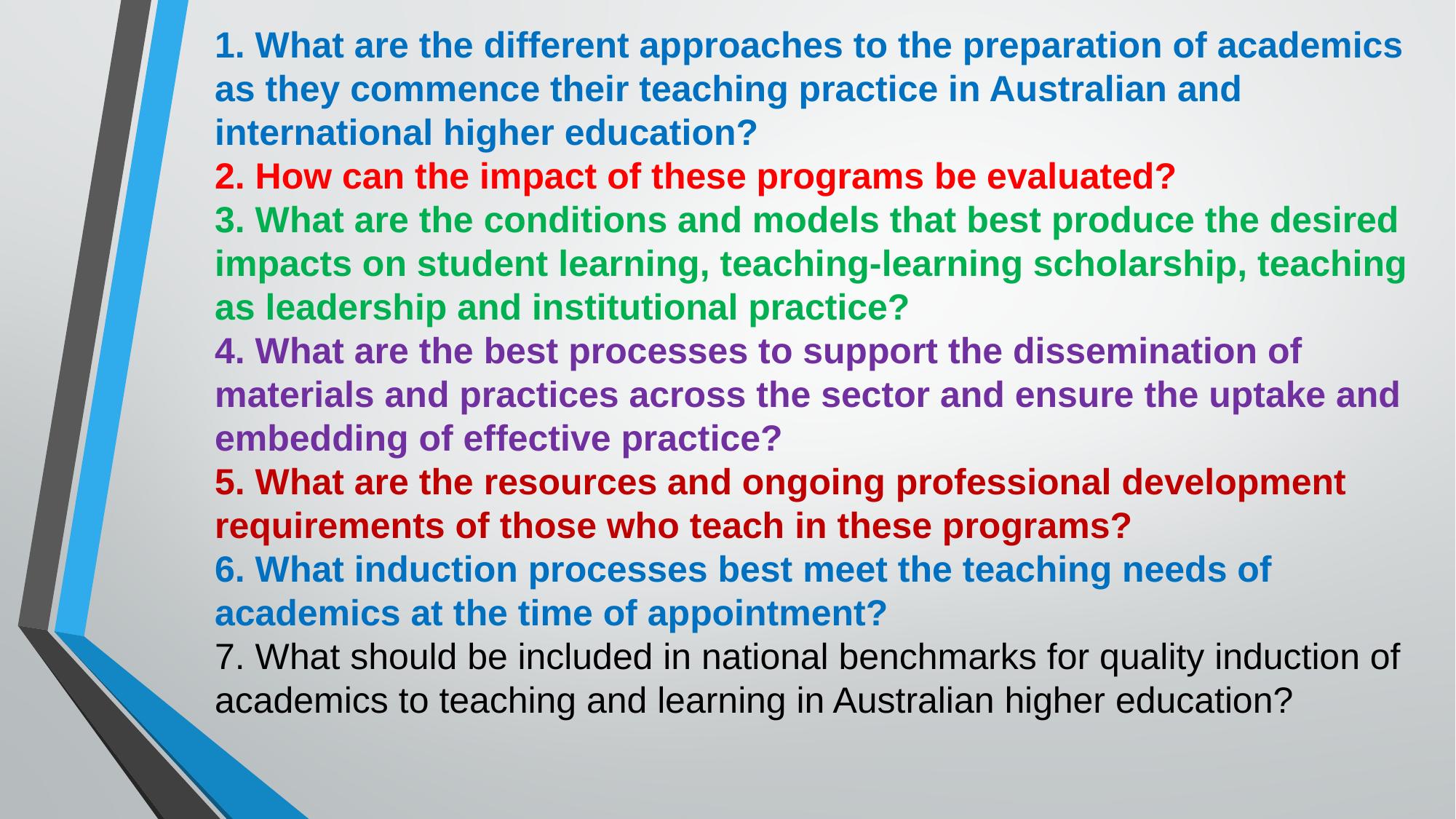

1. What are the different approaches to the preparation of academics as they commence their teaching practice in Australian and international higher education?
2. How can the impact of these programs be evaluated?
3. What are the conditions and models that best produce the desired impacts on student learning, teaching-learning scholarship, teaching as leadership and institutional practice?
4. What are the best processes to support the dissemination of materials and practices across the sector and ensure the uptake and embedding of effective practice?
5. What are the resources and ongoing professional development requirements of those who teach in these programs?
6. What induction processes best meet the teaching needs of academics at the time of appointment?
7. What should be included in national benchmarks for quality induction of academics to teaching and learning in Australian higher education?